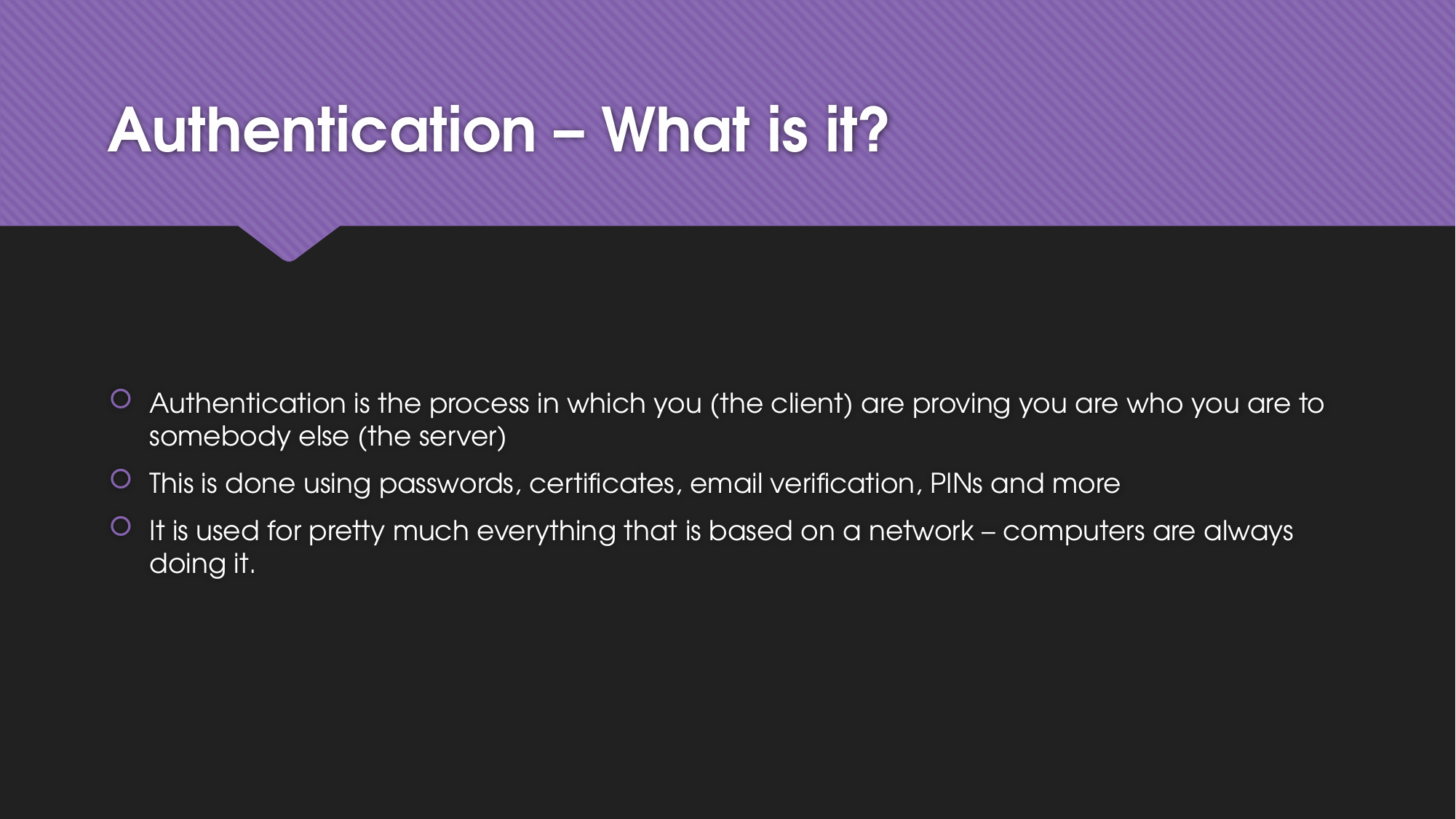

# Authentication – What is it?
Authentication is the process in which you (the client) are proving you are who you are to somebody else (the server)
This is done using passwords, certificates, email verification, PINs and more
It is used for pretty much everything that is based on a network – computers are always doing it.